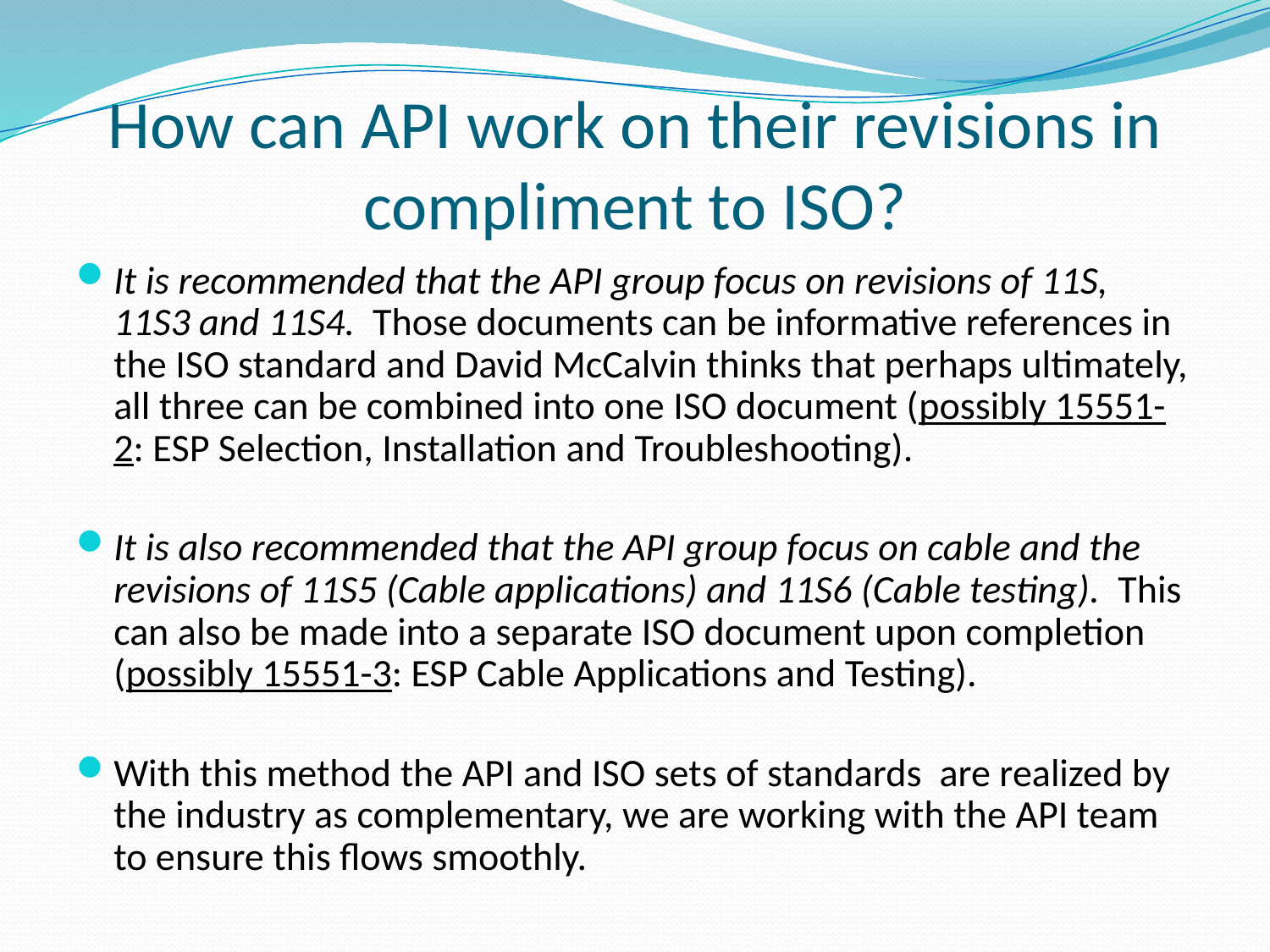

# How can API work on their revisions in compliment to ISO?
It is recommended that the API group focus on revisions of 11S, 11S3 and 11S4.  Those documents can be informative references in the ISO standard and David McCalvin thinks that perhaps ultimately, all three can be combined into one ISO document (possibly 15551-2: ESP Selection, Installation and Troubleshooting).

It is also recommended that the API group focus on cable and the revisions of 11S5 (Cable applications) and 11S6 (Cable testing).  This can also be made into a separate ISO document upon completion (possibly 15551-3: ESP Cable Applications and Testing).

With this method the API and ISO sets of standards  are realized by the industry as complementary, we are working with the API team to ensure this flows smoothly.